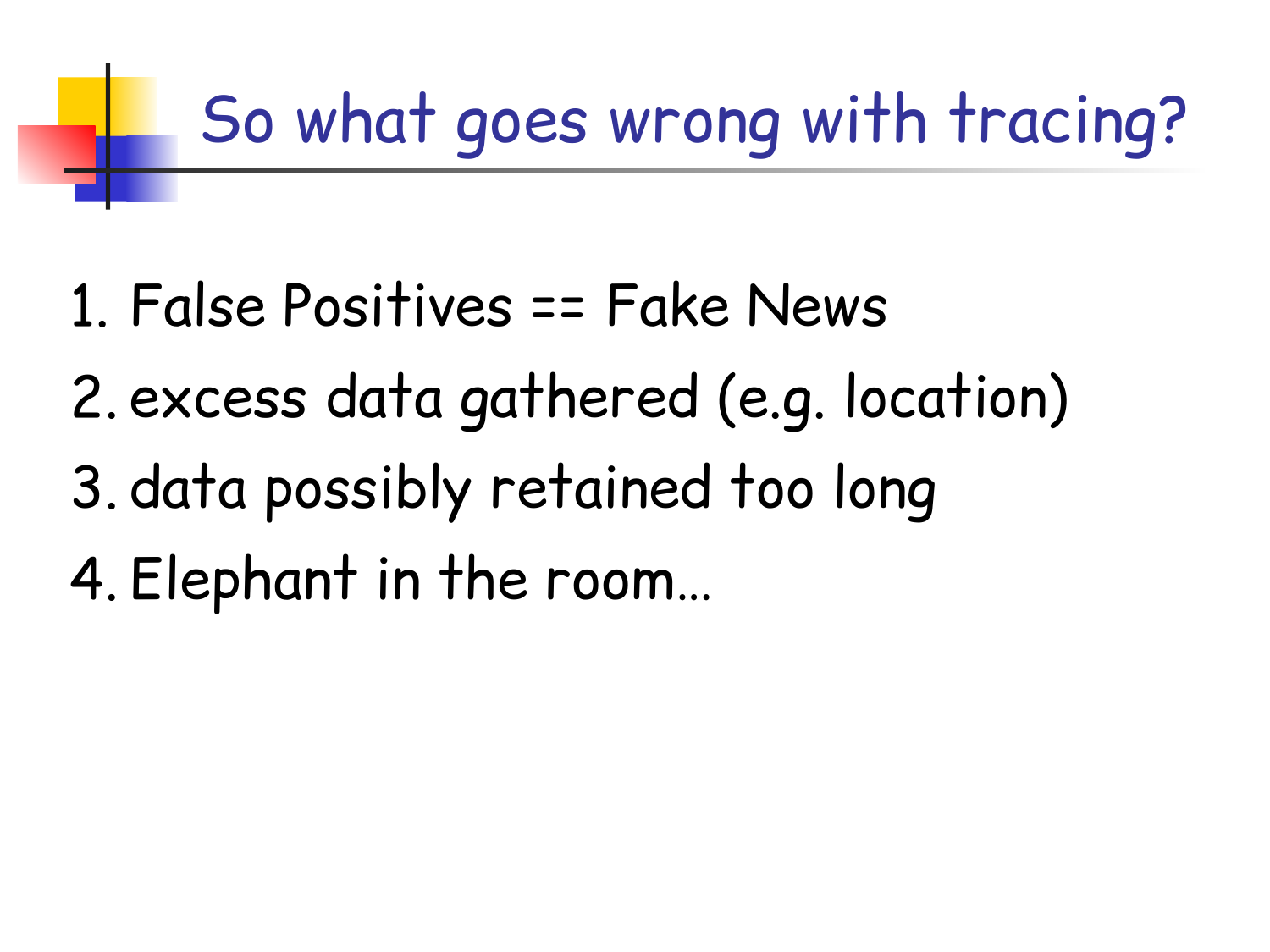

So what goes wrong with tracing?
False Positives == Fake News
excess data gathered (e.g. location)
data possibly retained too long
Elephant in the room…